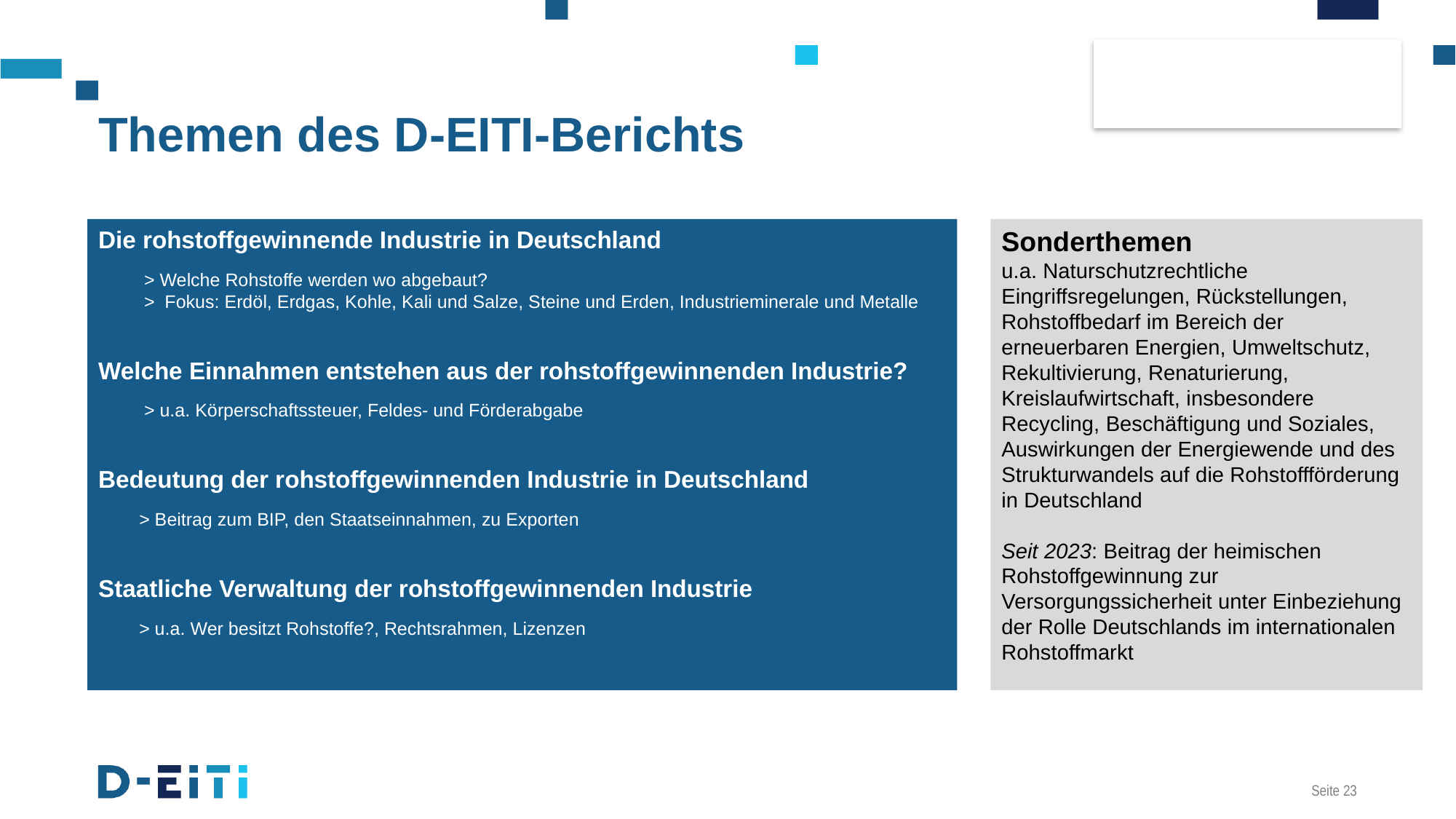

# Themen des D-EITI-Berichts
Die rohstoffgewinnende Industrie in Deutschland

         > Welche Rohstoffe werden wo abgebaut?
         >  Fokus: Erdöl, Erdgas, Kohle, Kali und Salze, Steine und Erden, Industrieminerale und Metalle

Welche Einnahmen entstehen aus der rohstoffgewinnenden Industrie?

         > u.a. Körperschaftssteuer, Feldes- und Förderabgabe

Bedeutung der rohstoffgewinnenden Industrie in Deutschland

        > Beitrag zum BIP, den Staatseinnahmen, zu Exporten

Staatliche Verwaltung der rohstoffgewinnenden Industrie

        > u.a. Wer besitzt Rohstoffe?, Rechtsrahmen, Lizenzen

Sonderthemen
u.a. Naturschutzrechtliche Eingriffsregelungen, Rückstellungen, Rohstoffbedarf im Bereich der erneuerbaren Energien, Umweltschutz, Rekultivierung, Renaturierung, Kreislaufwirtschaft, insbesondere Recycling, Beschäftigung und Soziales, Auswirkungen der Energiewende und des Strukturwandels auf die Rohstoffförderung in Deutschland

Seit 2023: Beitrag der heimischen Rohstoffgewinnung zur Versorgungssicherheit unter Einbeziehung der Rolle Deutschlands im internationalen Rohstoffmarkt